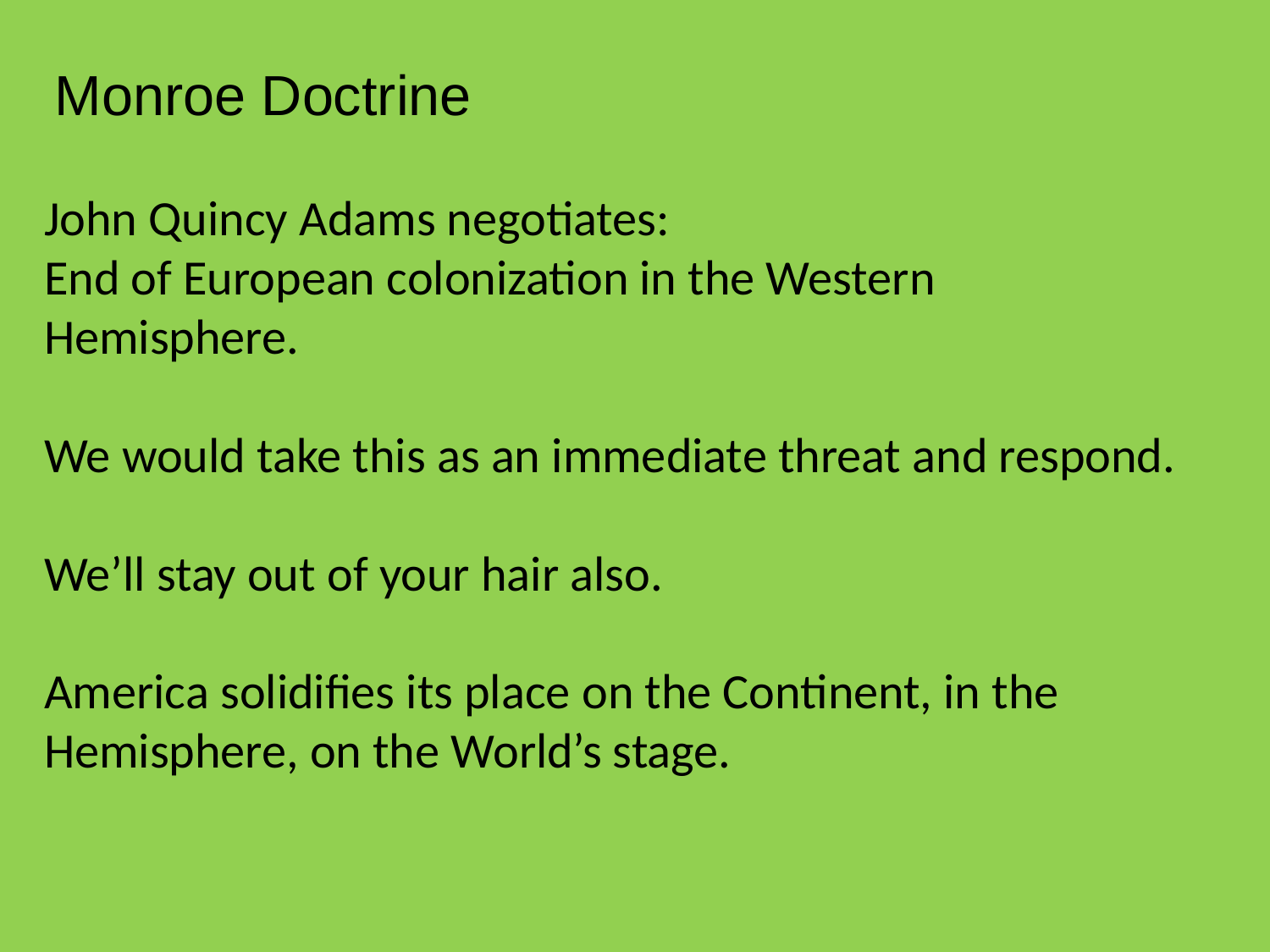

Monroe Doctrine
John Quincy Adams negotiates:
End of European colonization in the Western Hemisphere.

We would take this as an immediate threat and respond.

We’ll stay out of your hair also.

America solidifies its place on the Continent, in the Hemisphere, on the World’s stage.